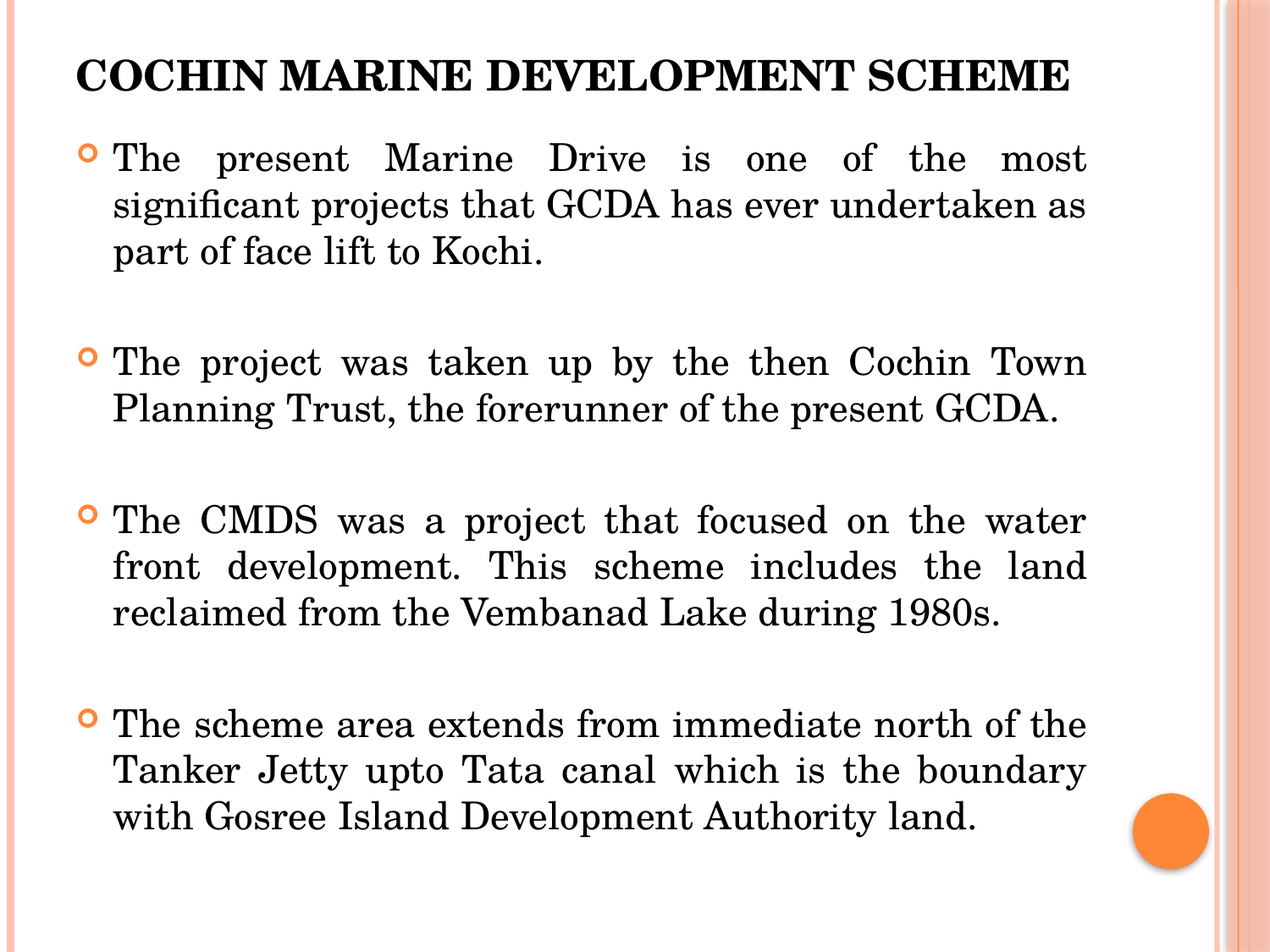

# COCHIN MARINE DEVELOPMENT SCHEME
The present Marine Drive is one of the most significant projects that GCDA has ever undertaken as part of face lift to Kochi.

The project was taken up by the then Cochin Town Planning Trust, the forerunner of the present GCDA.

The CMDS was a project that focused on the water front development. This scheme includes the land reclaimed from the Vembanad Lake during 1980s.

The scheme area extends from immediate north of the Tanker Jetty upto Tata canal which is the boundary with Gosree Island Development Authority land.